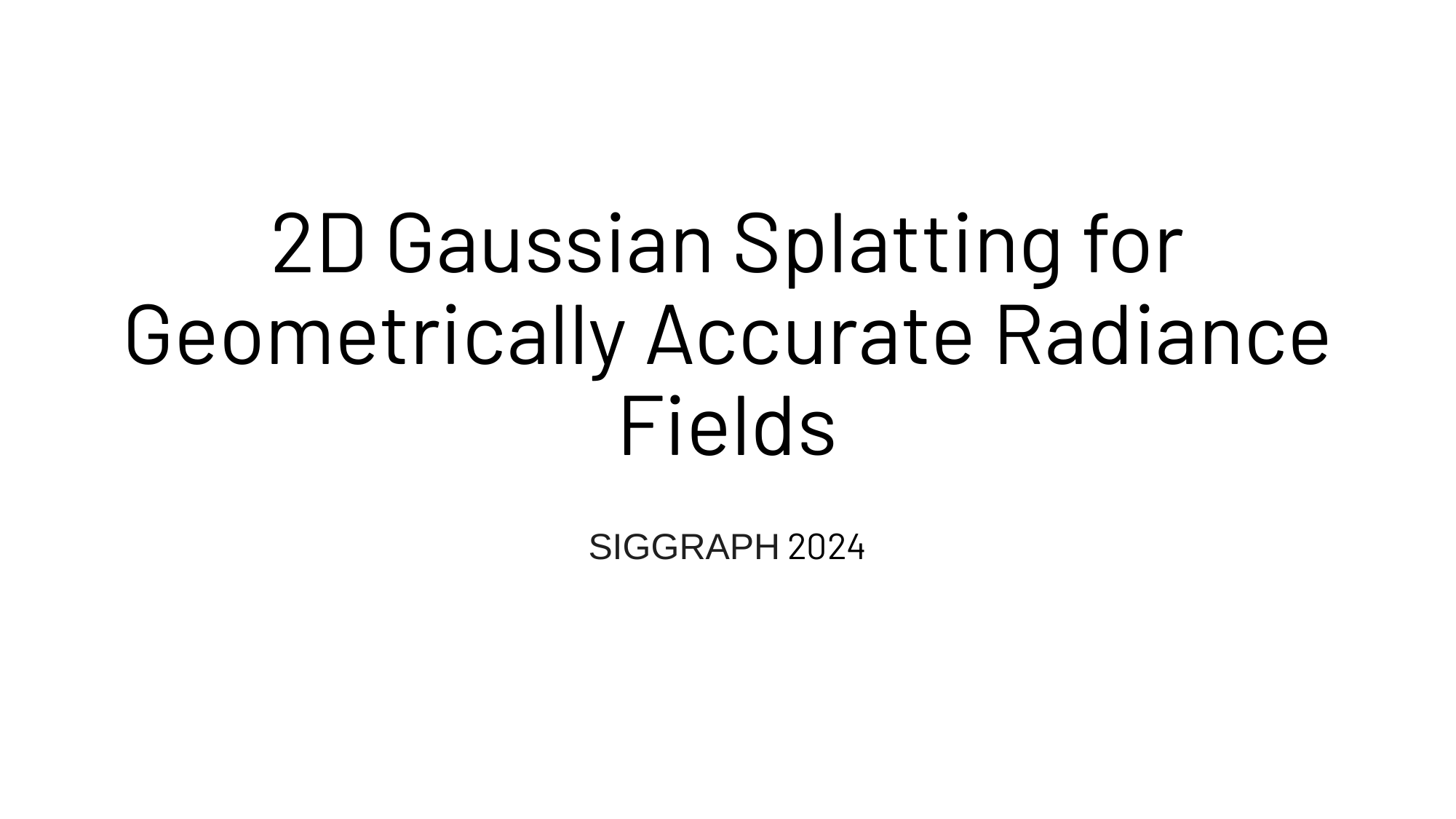

# 2D Gaussian Splatting for Geometrically Accurate Radiance Fields
SIGGRAPH 2024